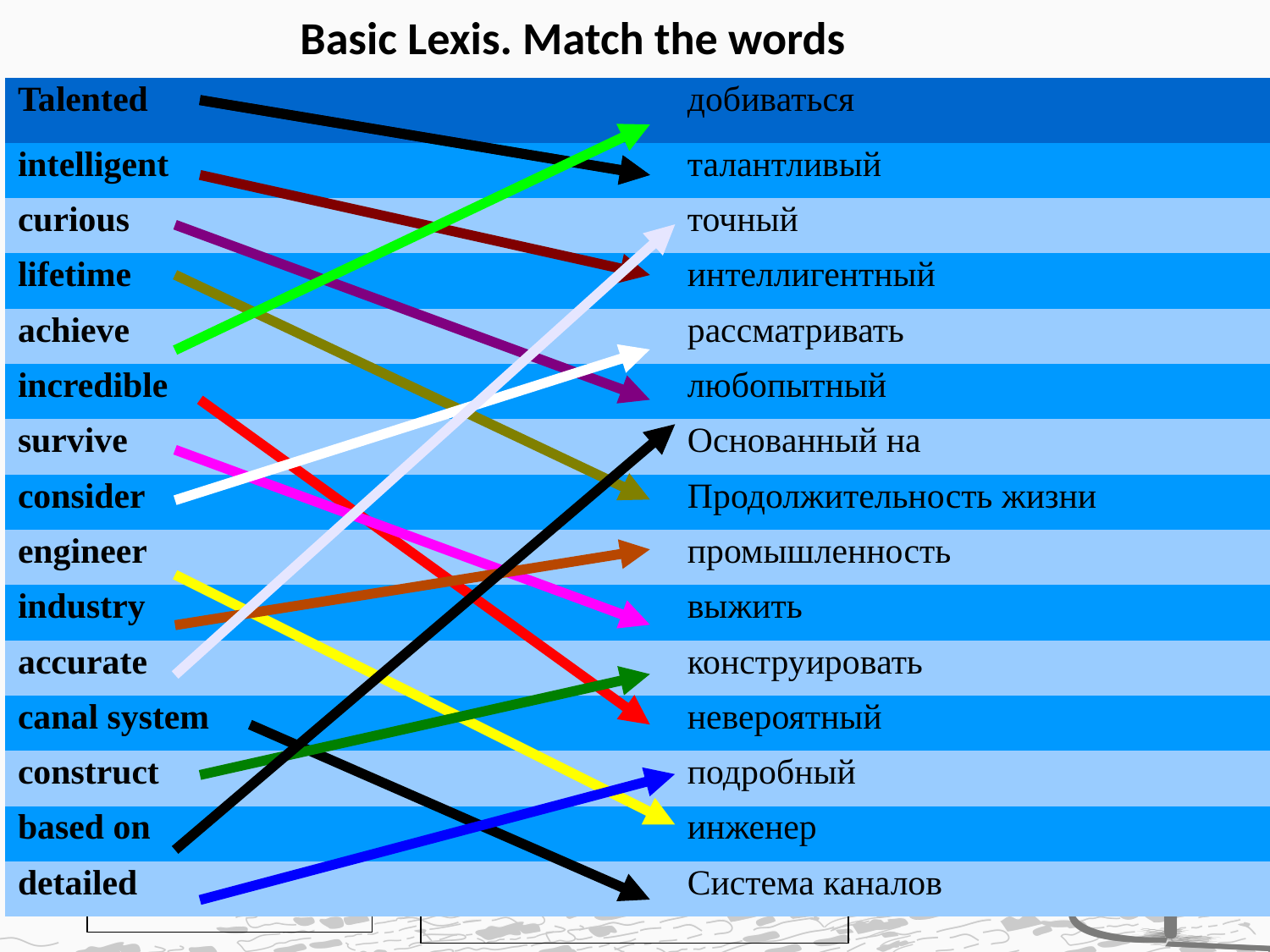

# Basic Lexis. Match the words
| Talented | добиваться |
| --- | --- |
| intelligent | талантливый |
| curious | точный |
| lifetime | интеллигентный |
| achieve | рассматривать |
| incredible | любопытный |
| survive | Основанный на |
| consider | Продолжительность жизни |
| engineer | промышленность |
| industry | выжить |
| accurate | конструировать |
| canal system | невероятный |
| construct | подробный |
| based on | инженер |
| detailed | Система каналов |

20.11.16